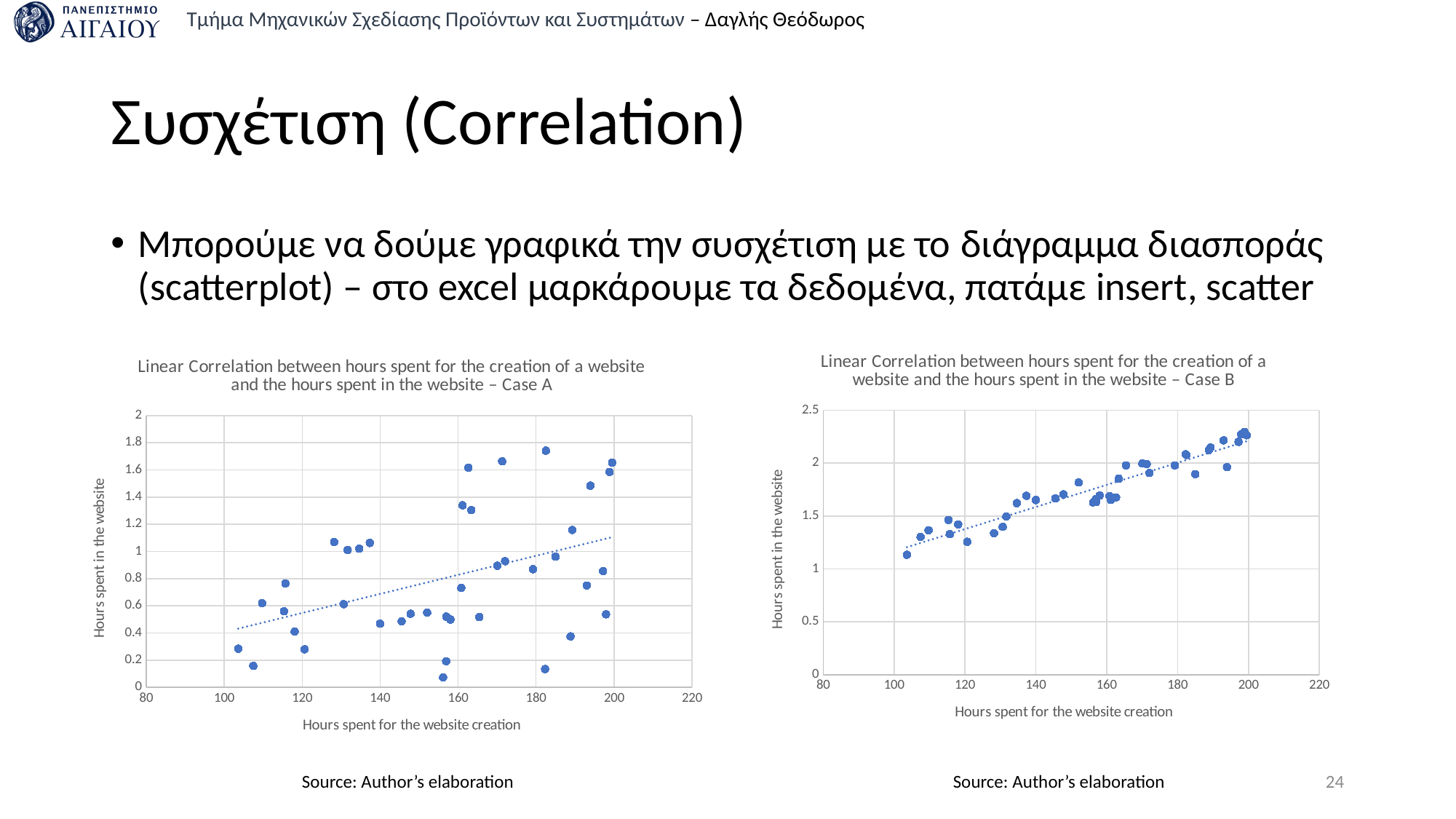

# Συσχέτιση (Correlation)
Μπορούμε να δούμε γραφικά την συσχέτιση με το διάγραμμα διασποράς (scatterplot) – στο excel μαρκάρουμε τα δεδομένα, πατάμε insert, scatter

### Chart: Linear Correlation between hours spent for the creation of a website and the hours spent in the website – Case B

| Category | Hours spent in the website |
|---|---|

### Chart: Linear Correlation between hours spent for the creation of a website and the hours spent in the website – Case A

| Category | Hours spent in the website |
|---|---|
24
Source: Author’s elaboration
Source: Author’s elaboration